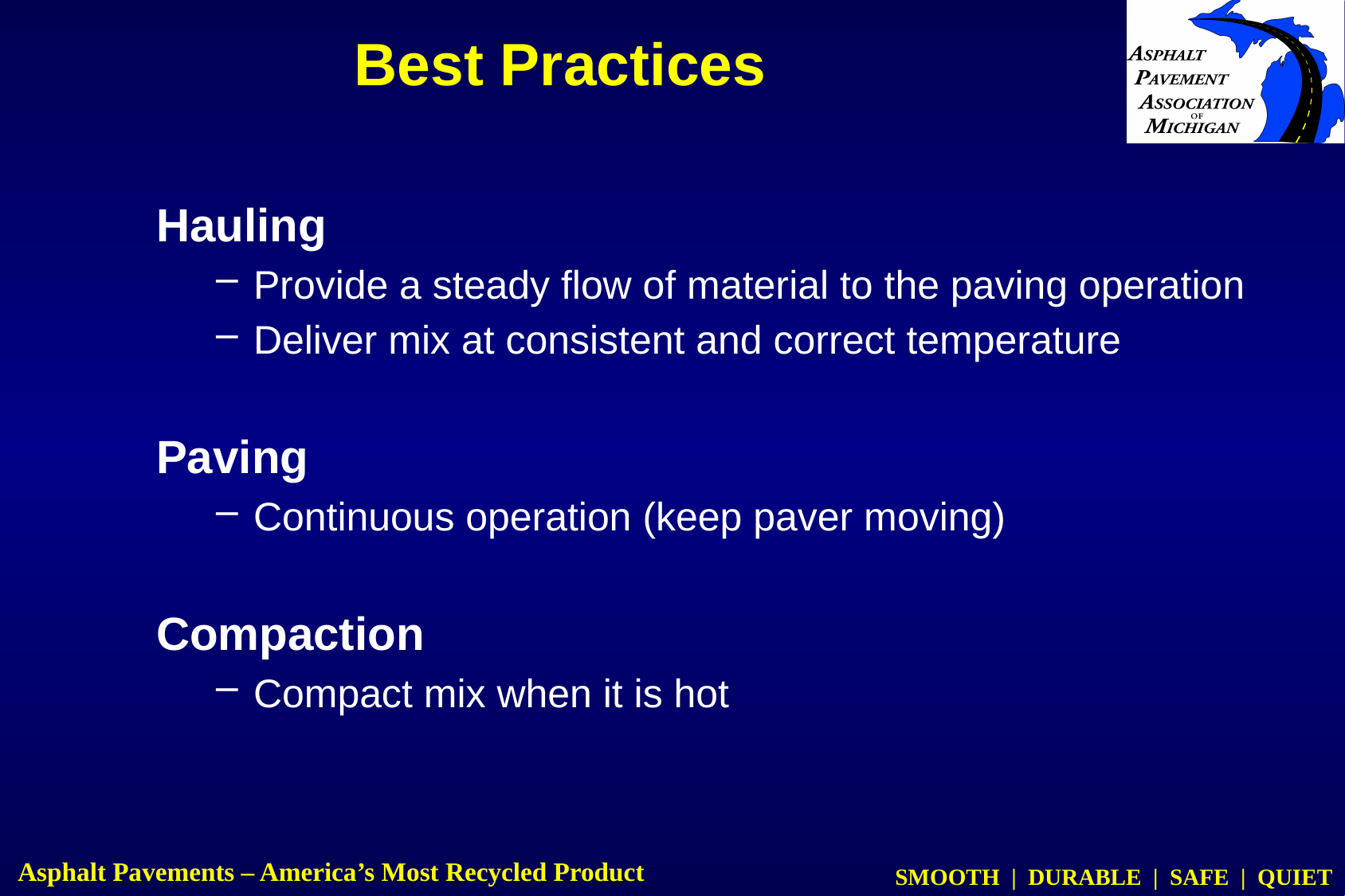

Best Practices
Hauling
Provide a steady flow of material to the paving operation
Deliver mix at consistent and correct temperature

Paving
Continuous operation (keep paver moving)

Compaction
Compact mix when it is hot